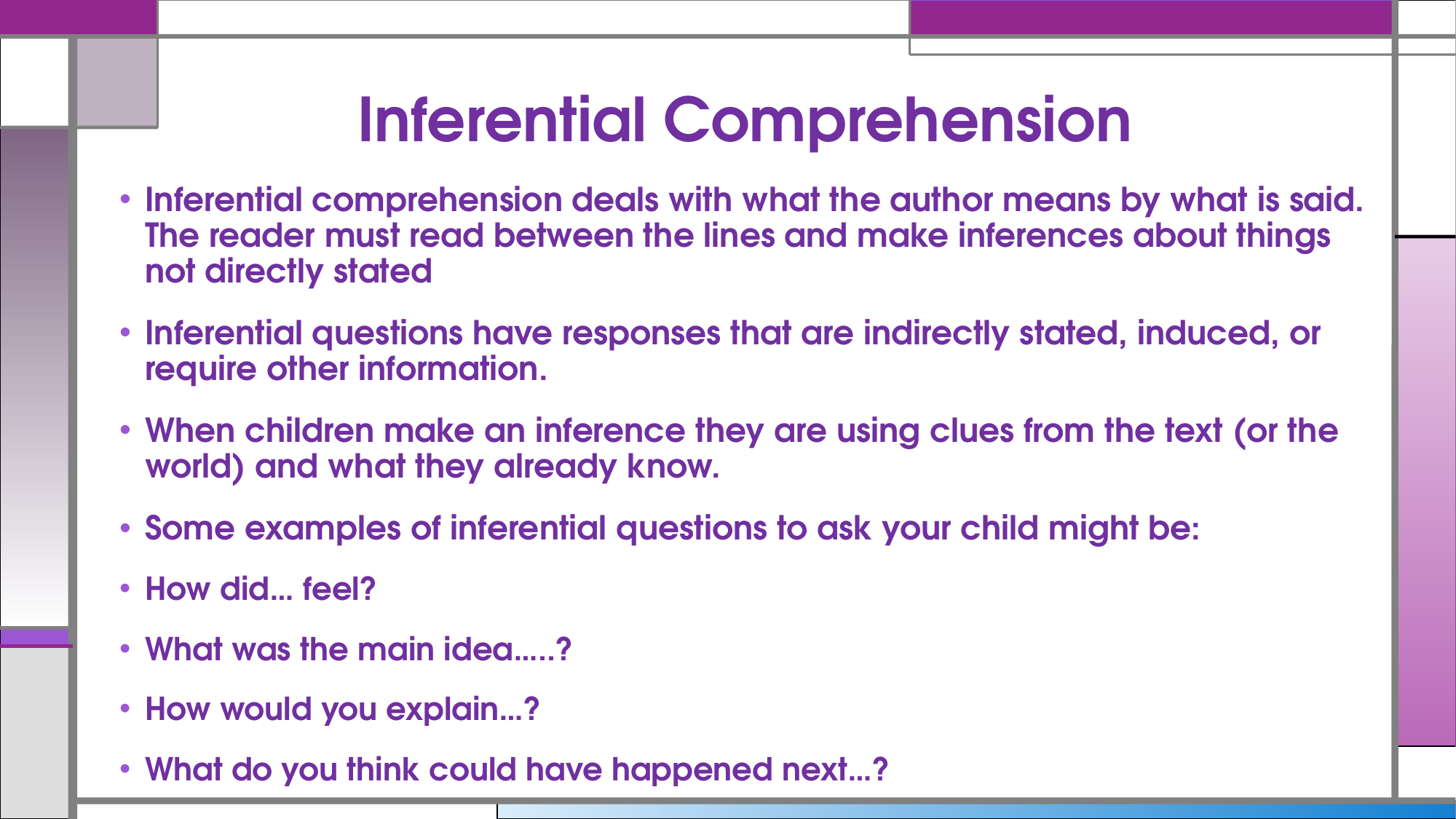

# Inferential Comprehension
Inferential comprehension deals with what the author means by what is said. The reader must read between the lines and make inferences about things not directly stated
Inferential questions have responses that are indirectly stated, induced, or require other information.
When children make an inference they are using clues from the text (or the world) and what they already know.
Some examples of inferential questions to ask your child might be:
How did… feel?
What was the main idea…..?
How would you explain…?
What do you think could have happened next…?